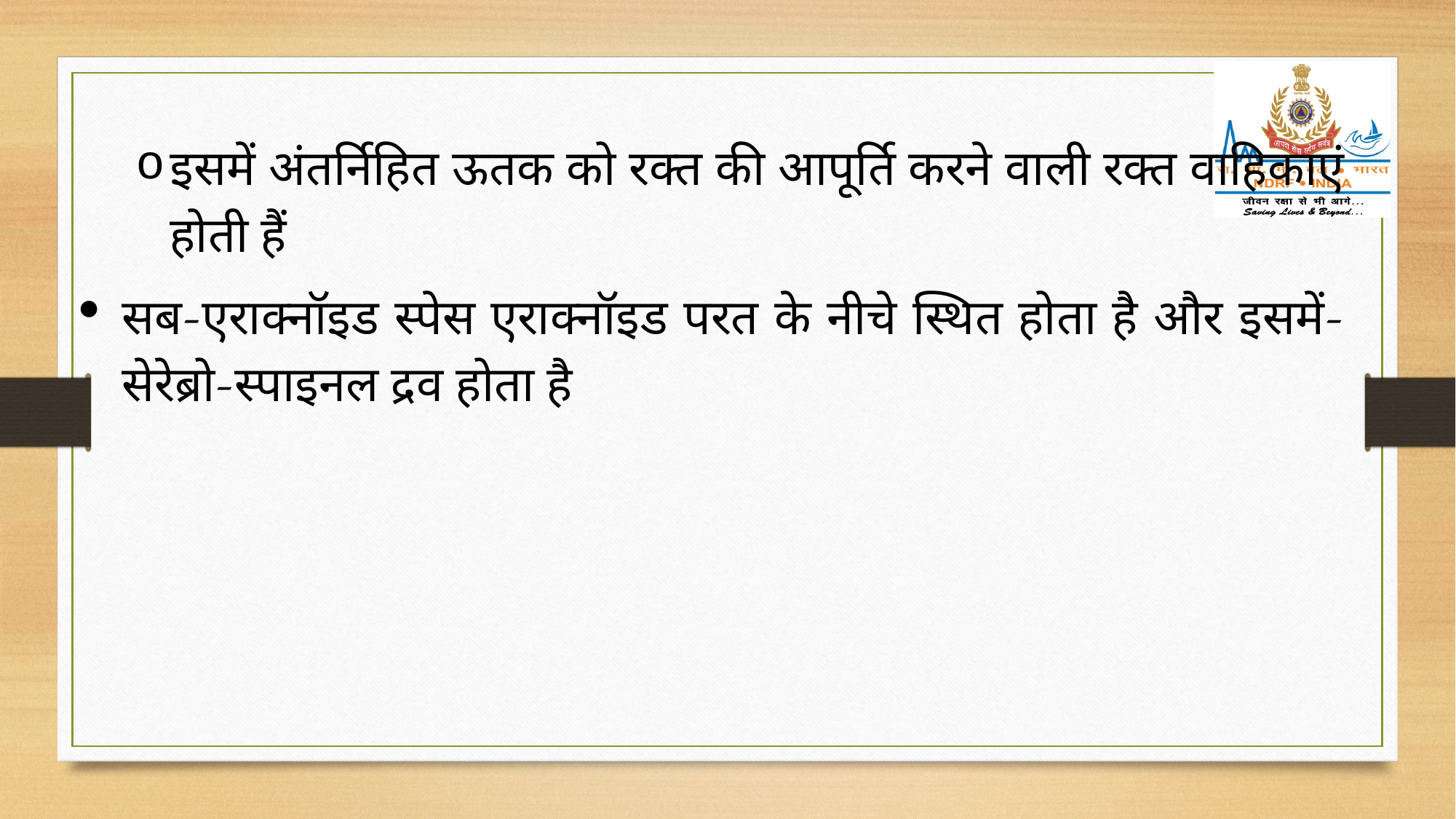

इसमें अंतर्निहित ऊतक को रक्त की आपूर्ति करने वाली रक्त वाहिकाएं होती हैं
सब-एराक्नॉइड स्पेस एराक्नॉइड परत के नीचे स्थित होता है और इसमें-सेरेब्रो-स्पाइनल द्रव होता है